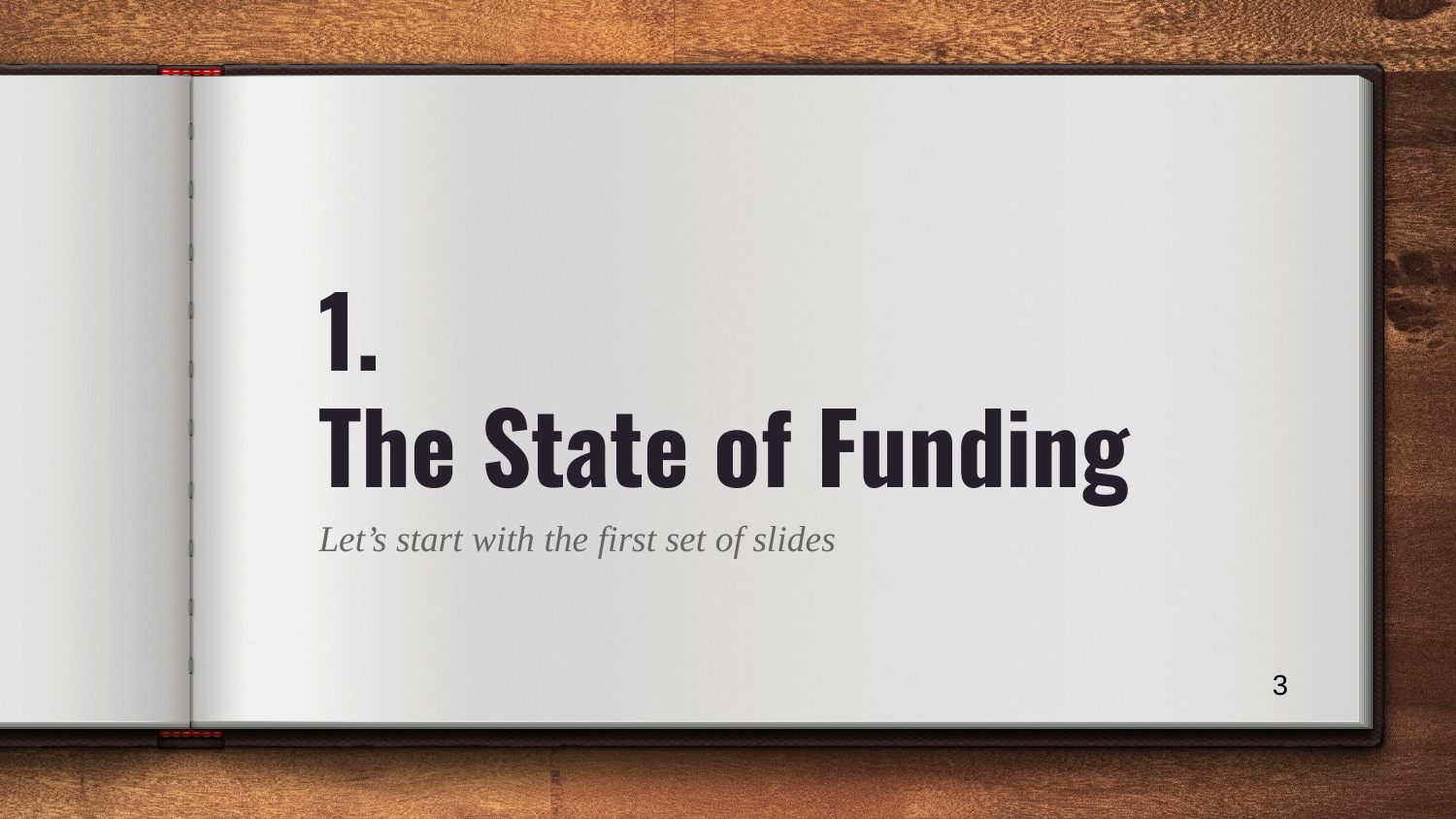

# 1.
The State of Funding
Let’s start with the first set of slides
3